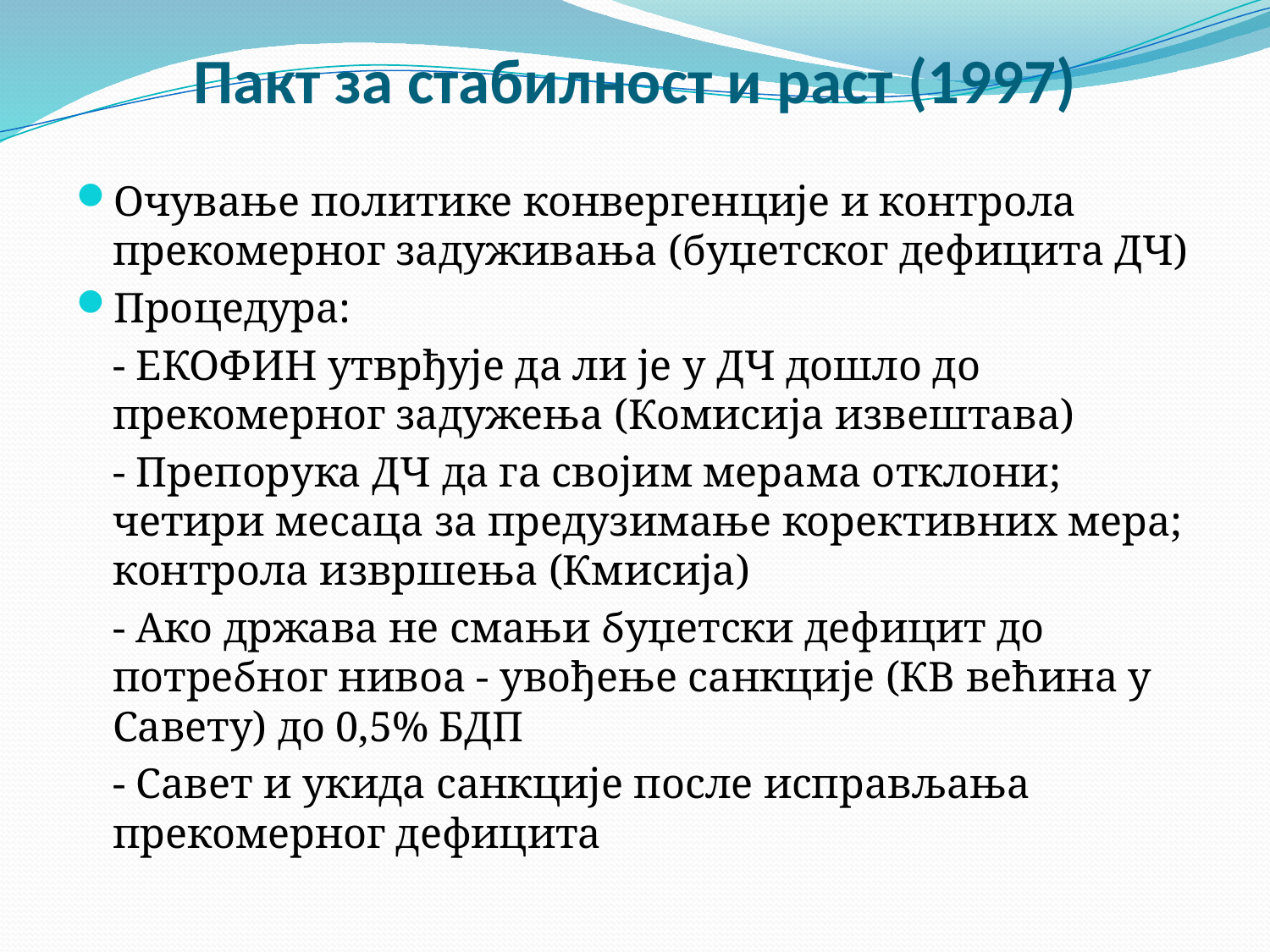

# Пакт за стабилност и раст (1997)
Очување политике конвергенције и контрола прекомерног задуживања (буџетског дефицита ДЧ)
Процедура:
		- ЕКОФИН утврђује да ли је у ДЧ дошло до прекомерног задужења (Комисија извештава)
		- Препорука ДЧ да га својим мерама отклони; четири месаца за предузимање корективних мера; контрола извршења (Кмисија)
		- Ако држава не смањи буџетски дефицит до потребног нивоа - увођење санкције (КВ већина у Савету) до 0,5% БДП
		- Савет и укида санкције после исправљања прекомерног дефицита